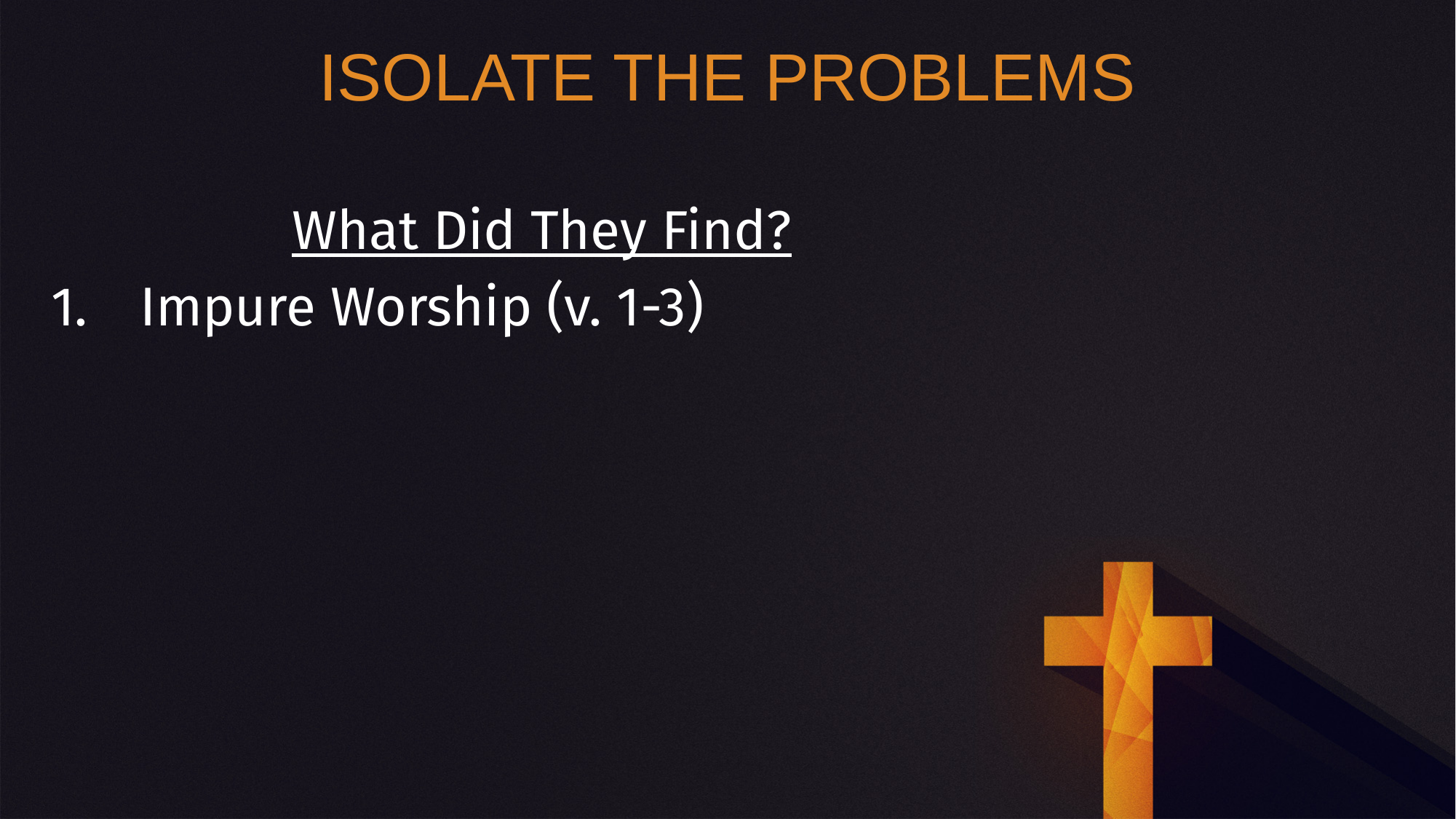

ISOLATE THE PROBLEMS
What Did They Find?
Impure Worship (v. 1-3)